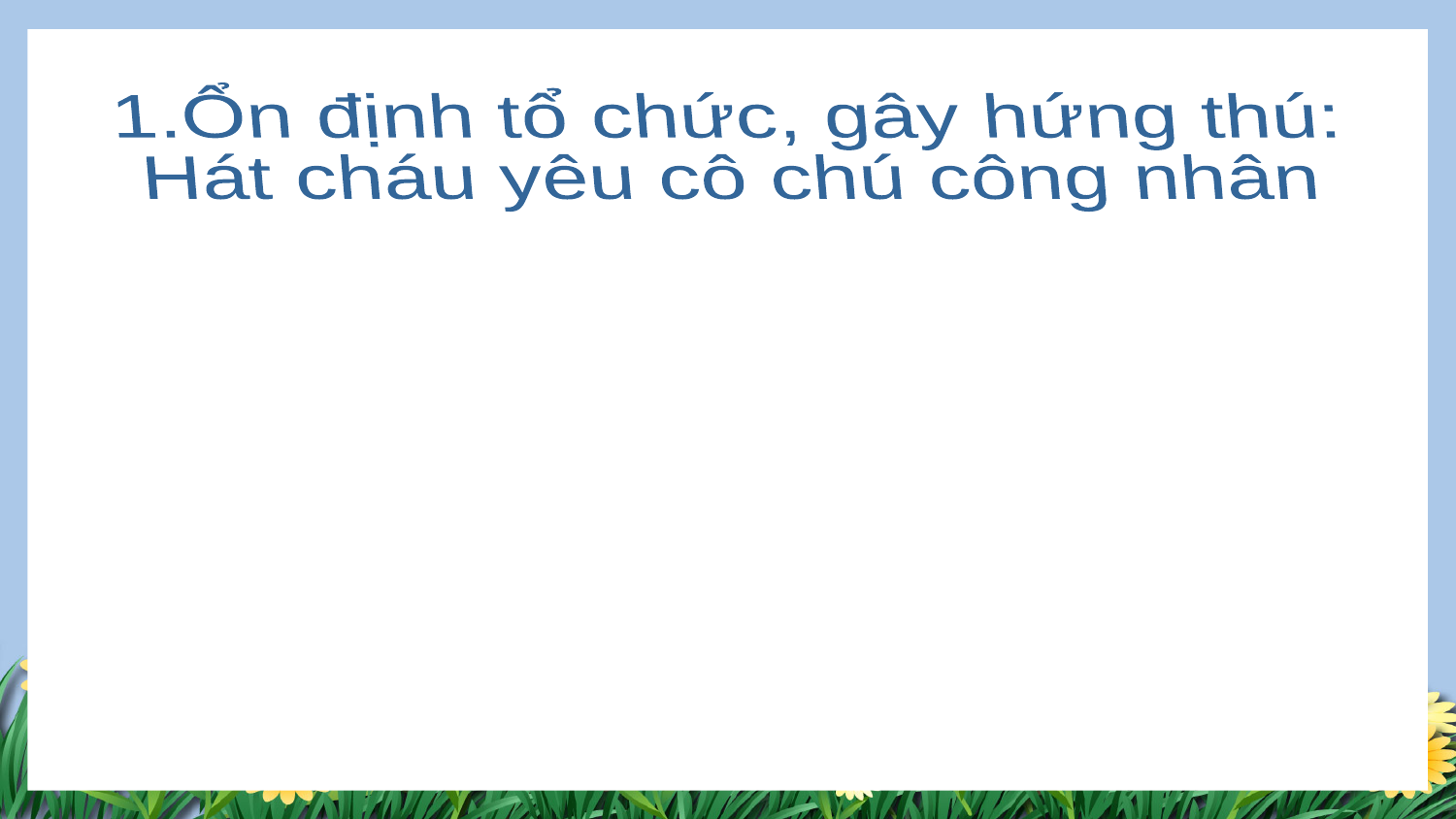

1.Ổn định tổ chức, gây hứng thú:
Hát cháu yêu cô chú công nhân